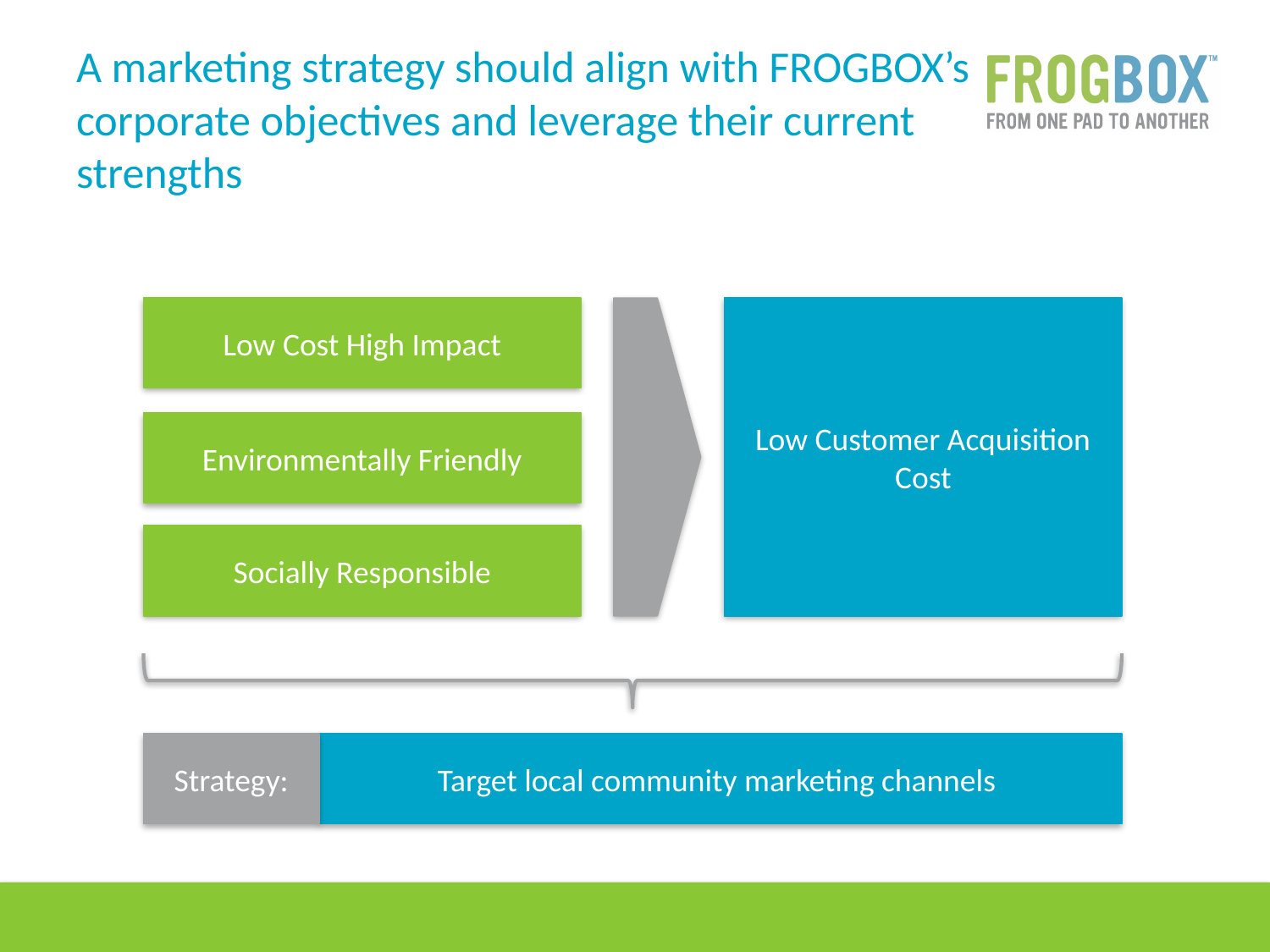

# A marketing strategy should align with FROGBOX’s corporate objectives and leverage their current strengths

Low Cost High Impact

Low Customer Acquisition Cost
Environmentally Friendly
Socially Responsible
Strategy:
Target local community marketing channels
19